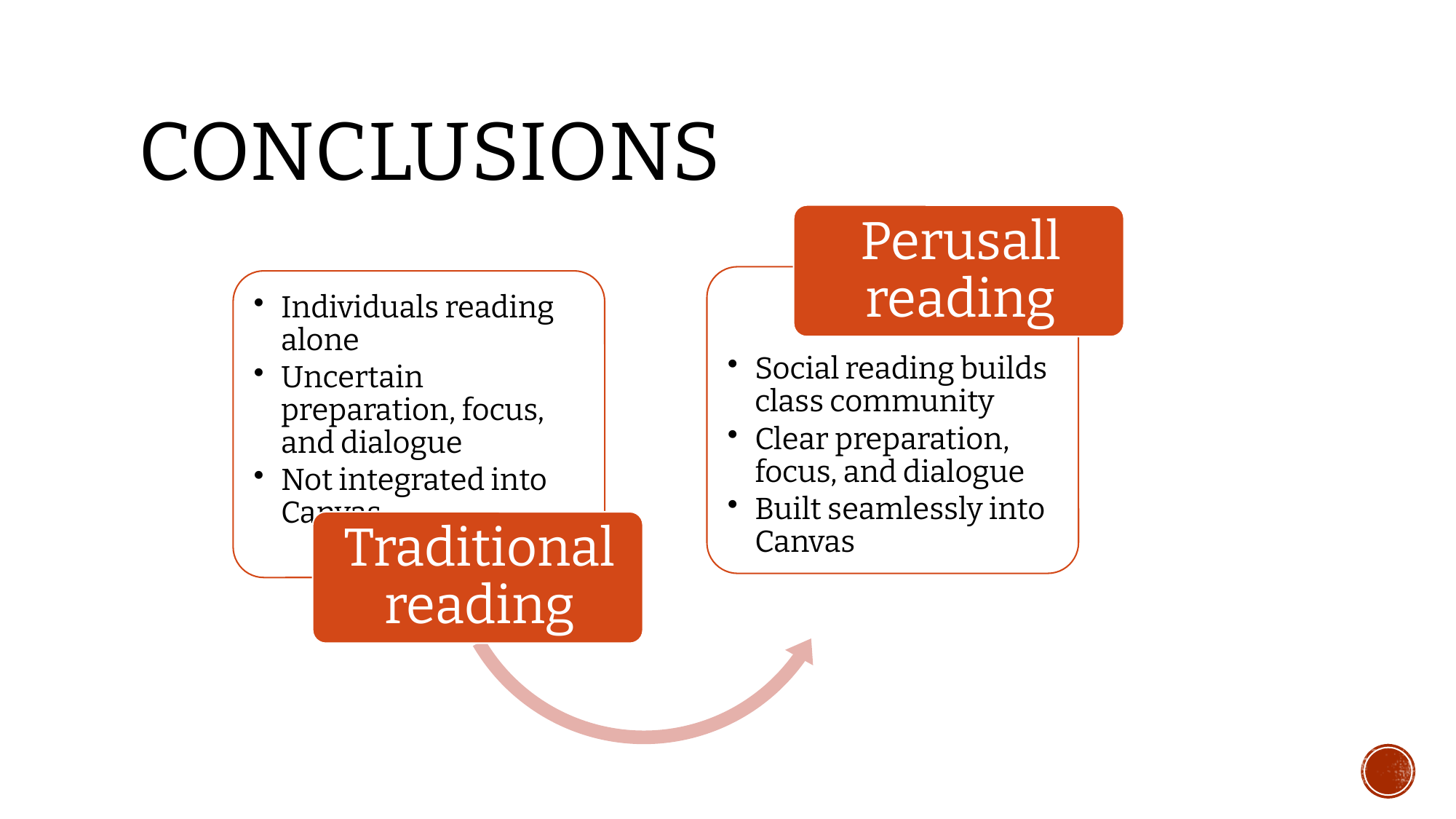

# Conclusions
Individuals reading alone
Uncertain preparation, focus, and dialogue
Not integrated into Canvas
Traditional reading
Social reading builds class community
Clear preparation, focus, and dialogue
Built seamlessly into Canvas
Perusall reading